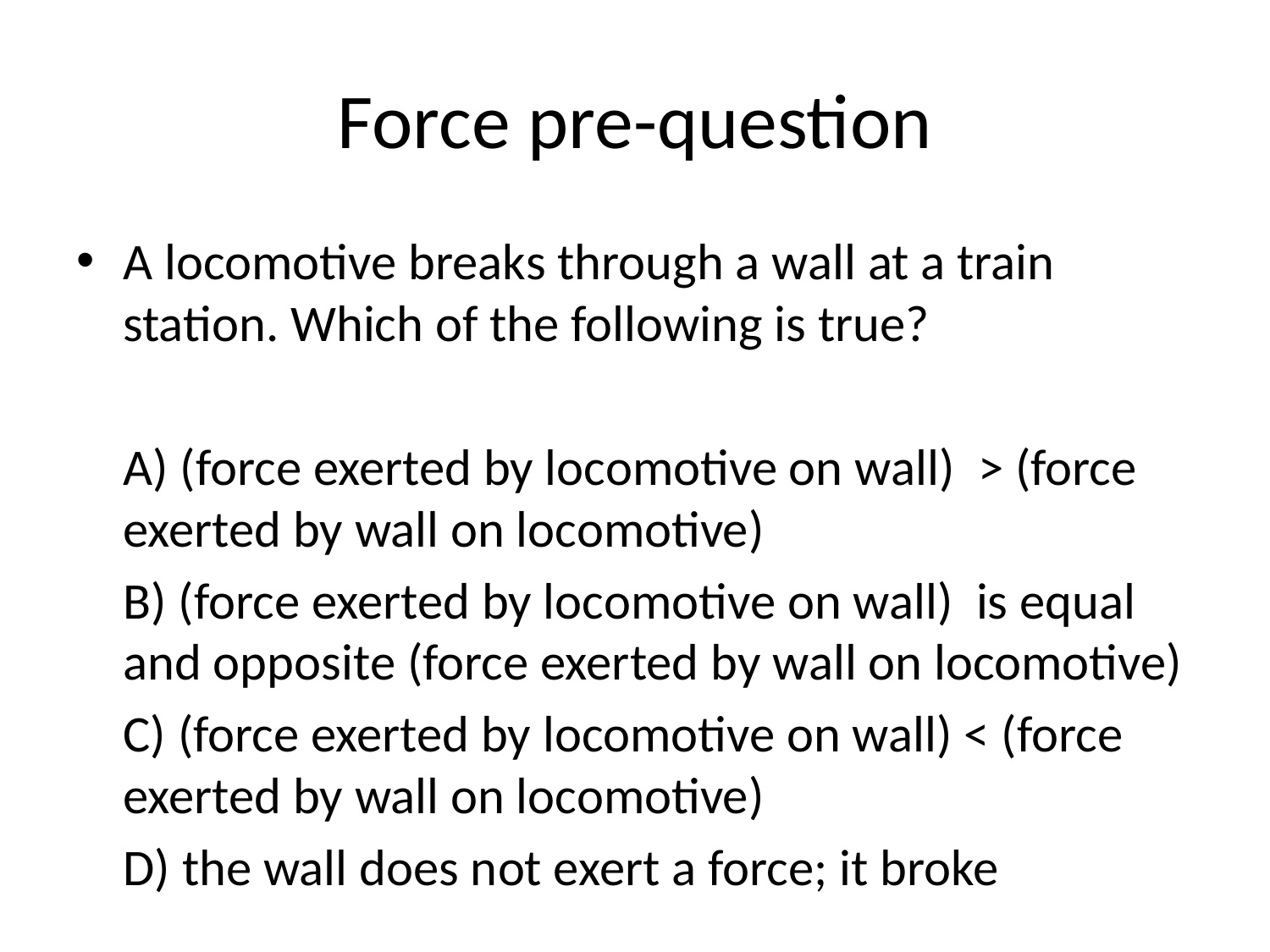

# Force pre-question
A locomotive breaks through a wall at a train station. Which of the following is true?

	A) (force exerted by locomotive on wall)  > (force exerted by wall on locomotive)
	B) (force exerted by locomotive on wall)  is equal and opposite (force exerted by wall on locomotive)
	C) (force exerted by locomotive on wall) < (force exerted by wall on locomotive)
	D) the wall does not exert a force; it broke